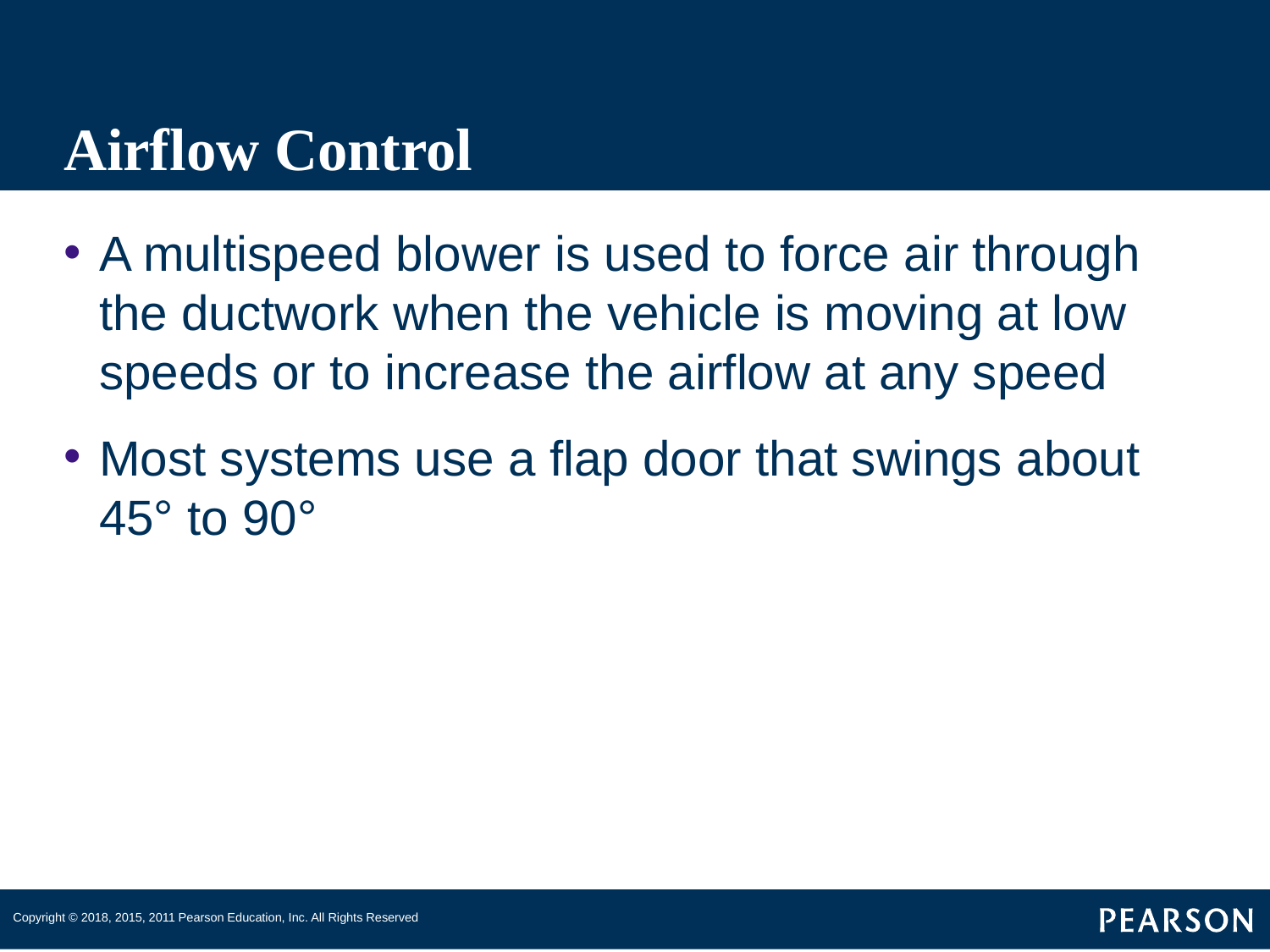

# Airflow Control
A multispeed blower is used to force air through the ductwork when the vehicle is moving at low speeds or to increase the airflow at any speed
Most systems use a flap door that swings about 45° to 90°